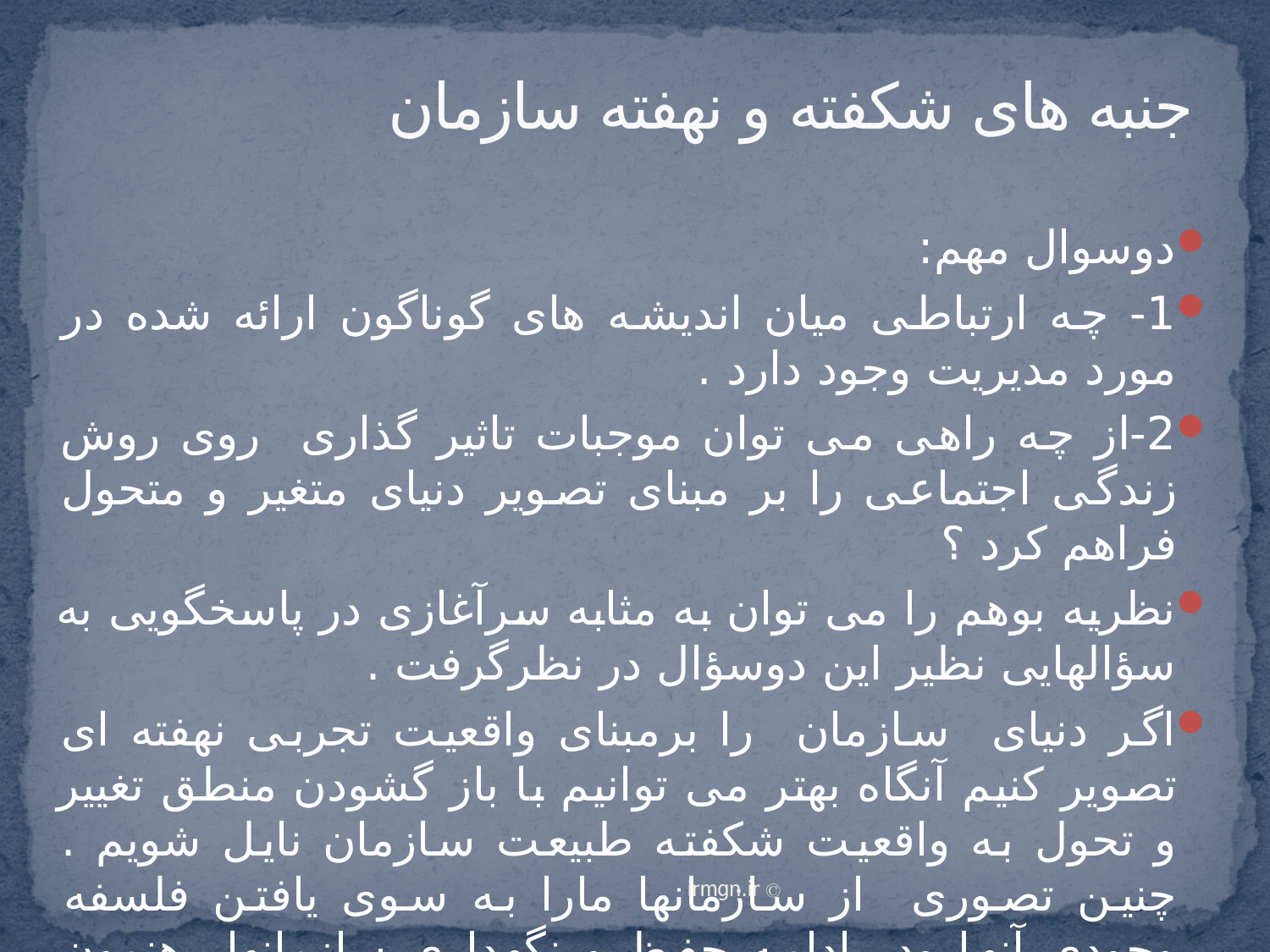

# جنبه های شکفته و نهفته سازمان
دوسوال مهم:
1- چه ارتباطی میان اندیشه های گوناگون ارائه شده در مورد مدیریت وجود دارد .
2-از چه راهی می توان موجبات تاثیر گذاری  روی روش زندگی اجتماعی را بر مبنای تصویر دنیای متغیر و متحول فراهم کرد ؟
نظریه بوهم را می توان به مثابه سرآغازی در پاسخگویی به سؤالهایی نظیر این دوسؤال در نظرگرفت .
اگر دنیای  سازمان  را برمبنای واقعیت تجربی نهفته ای تصویر کنیم آنگاه بهتر می توانیم با باز گشودن منطق تغییر و تحول به واقعیت شکفته طبیعت سازمان نایل شویم . چنین تصوری  از سازمانها مارا به سوی یافتن فلسفه وجودی آنها ودر ادامه حفظ و نگهداری سازمانها رهنمون می گردد .

© irmgn.ir